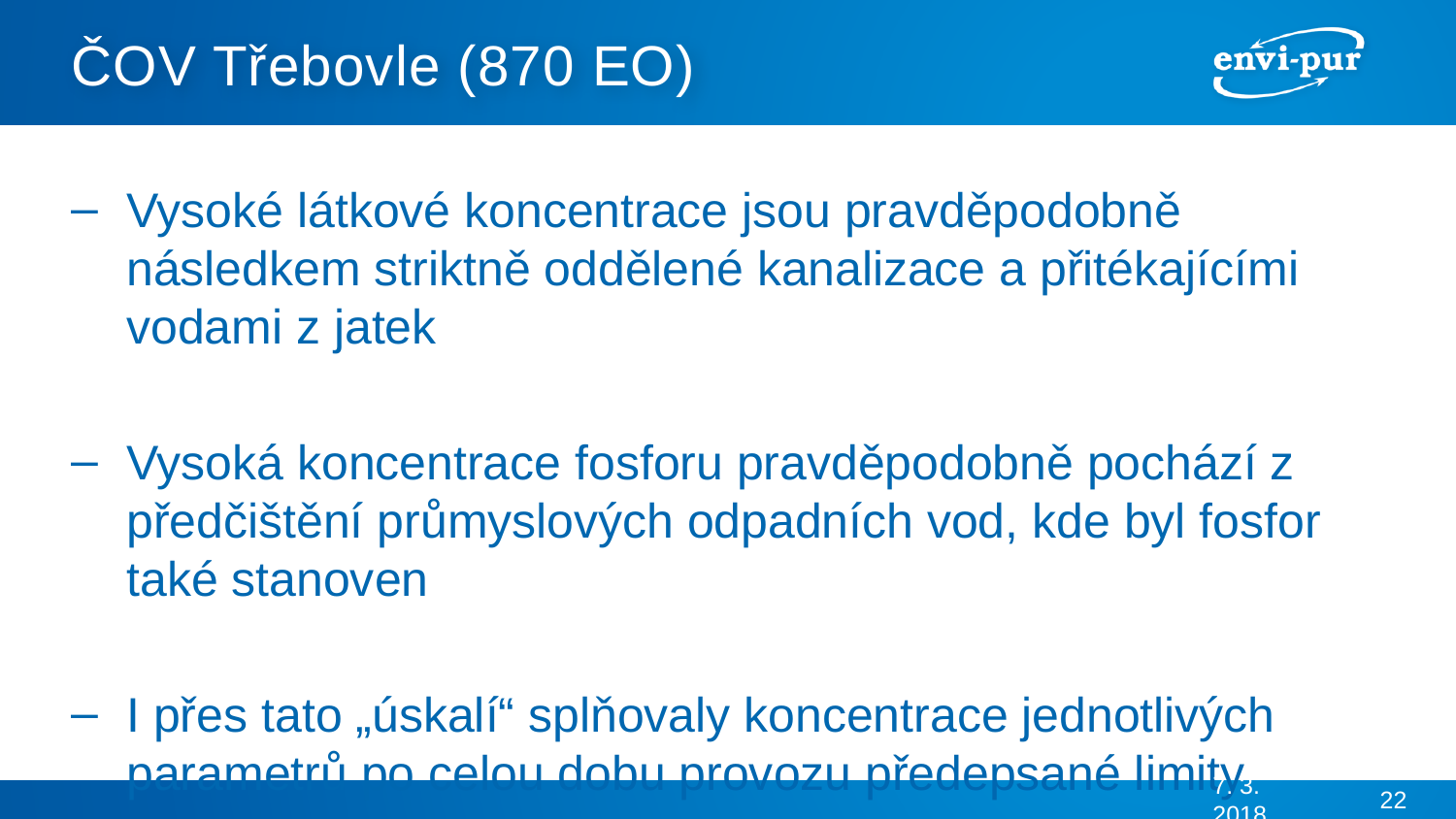

# ČOV Třebovle (870 EO)
Vysoké látkové koncentrace jsou pravděpodobně následkem striktně oddělené kanalizace a přitékajícími vodami z jatek

Vysoká koncentrace fosforu pravděpodobně pochází z předčištění průmyslových odpadních vod, kde byl fosfor také stanoven

I přes tato „úskalí“ splňovaly koncentrace jednotlivých parametrů po celou dobu provozu předepsané limity

7. 3. 2018
22